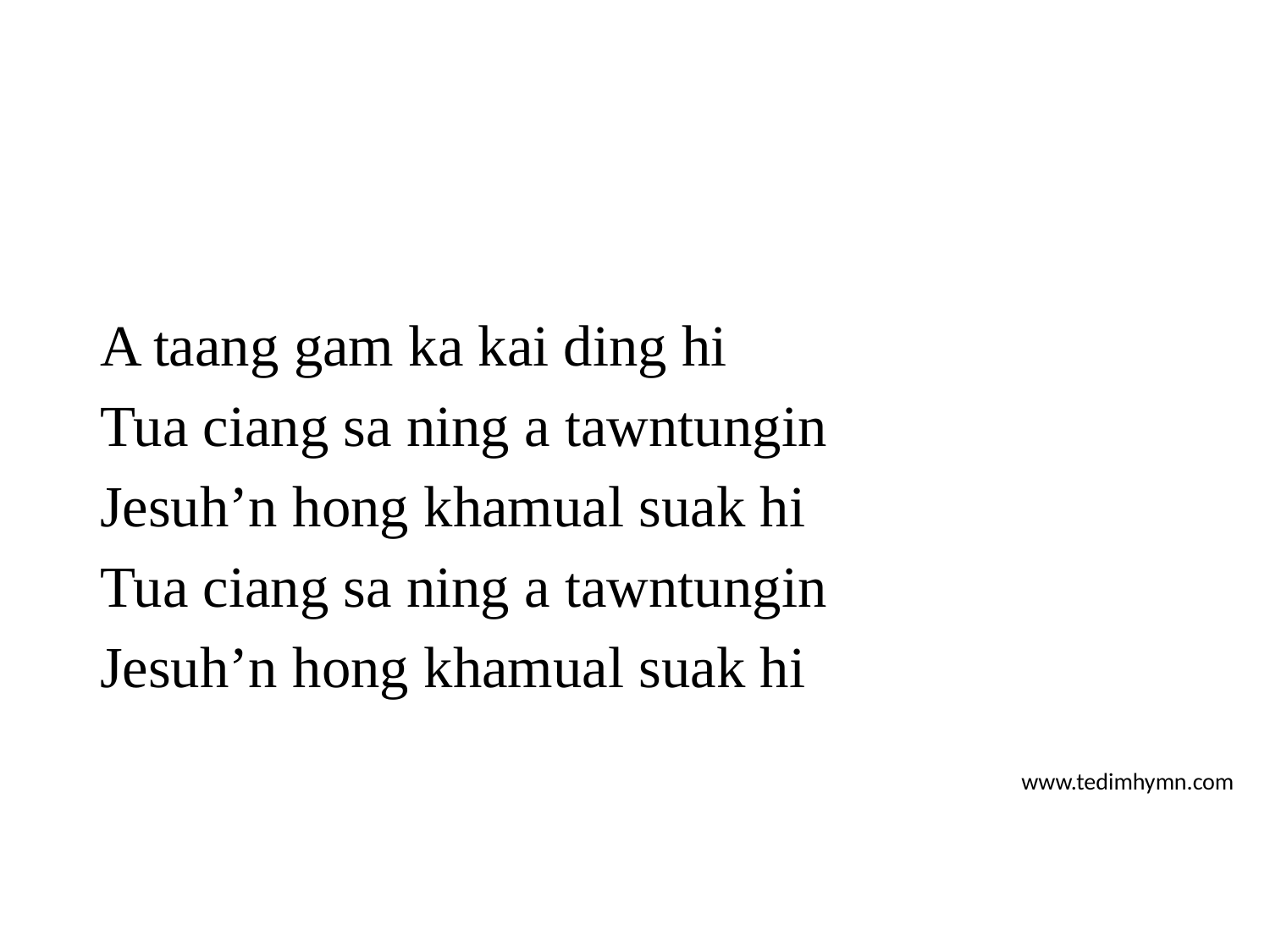

A taang gam ka kai ding hi
Tua ciang sa ning a tawntungin
Jesuh’n hong khamual suak hi
Tua ciang sa ning a tawntungin
Jesuh’n hong khamual suak hi
www.tedimhymn.com